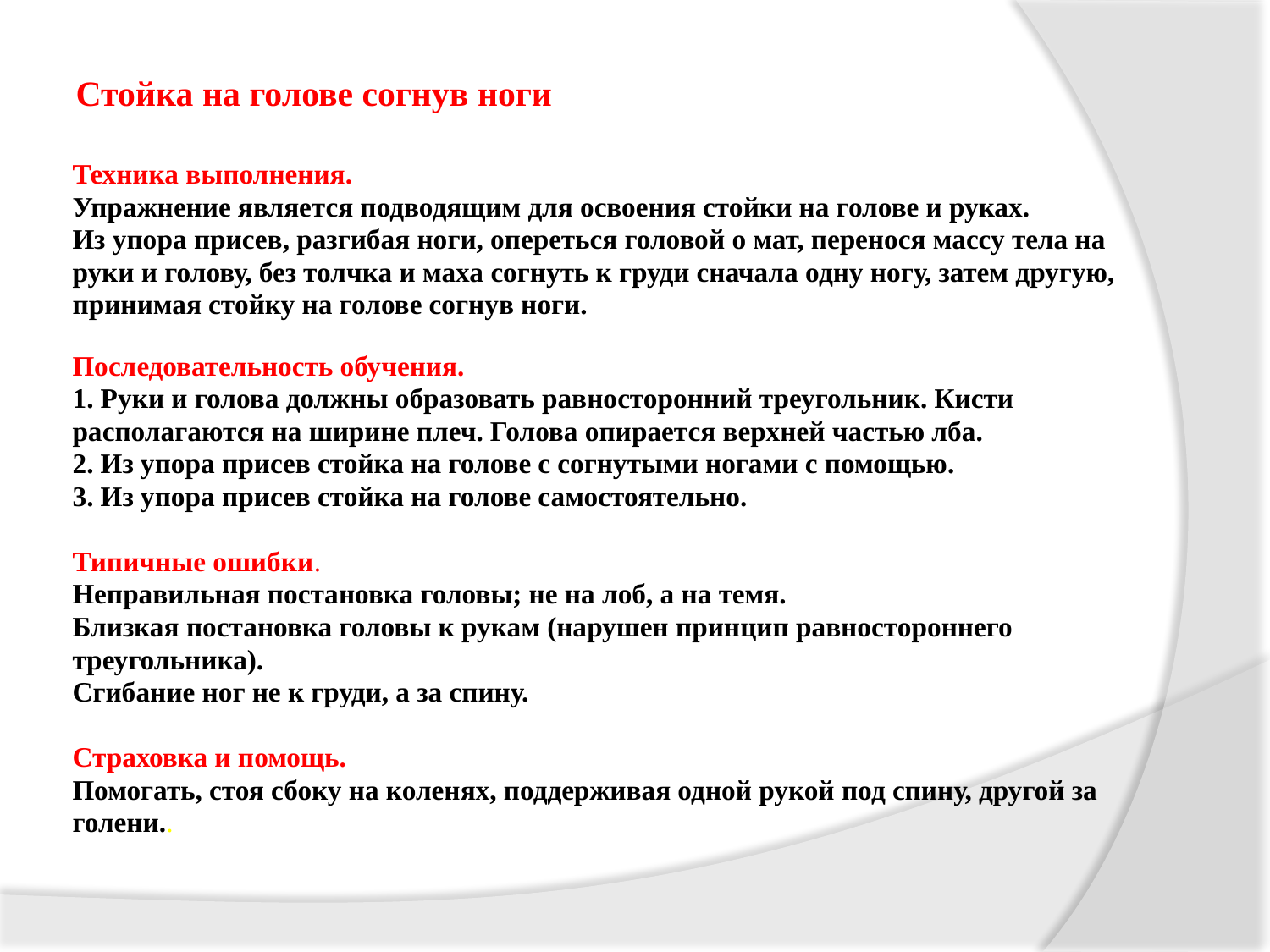

# Стойка на голове согнув ноги
Техника выполнения.
Упражнение является подводящим для освоения стойки на голове и руках.
Из упора присев, разгибая ноги, опереться головой о мат, перенося массу тела на
руки и голову, без толчка и маха согнуть к груди сначала одну ногу, затем другую,
принимая стойку на голове согнув ноги.

Последовательность обучения.
1. Руки и голова должны образовать равносторонний треугольник. Кисти
располагаются на ширине плеч. Голова опирается верхней частью лба.
2. Из упора присев стойка на голове с согнутыми ногами с помощью.
3. Из упора присев стойка на голове самостоятельно.

Типичные ошибки.
Неправильная постановка головы; не на лоб, а на темя.
Близкая постановка головы к рукам (нарушен принцип равностороннего
треугольника).
Сгибание ног не к груди, а за спину.

Страховка и помощь.
Помогать, стоя сбоку на коленях, поддерживая одной рукой под спину, другой за
голени..